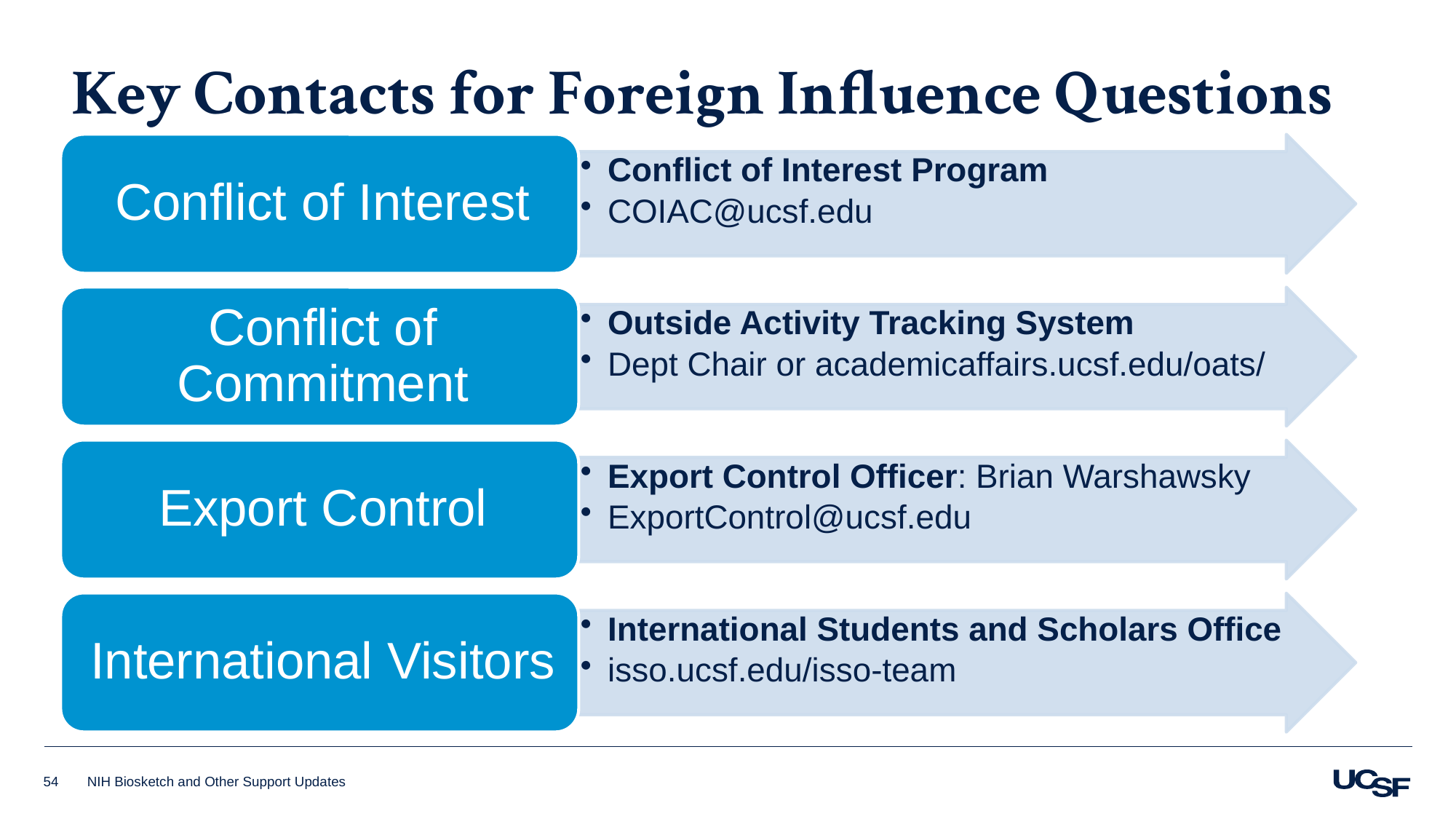

# Key Contacts for Foreign Influence Questions
Conflict of Interest Program
COIAC@ucsf.edu
Conflict of Interest
Outside Activity Tracking System
Dept Chair or academicaffairs.ucsf.edu/oats/
Conflict of Commitment
Export Control Officer: Brian Warshawsky
ExportControl@ucsf.edu
Export Control
International Students and Scholars Office
isso.ucsf.edu/isso-team
International Visitors
54
NIH Biosketch and Other Support Updates